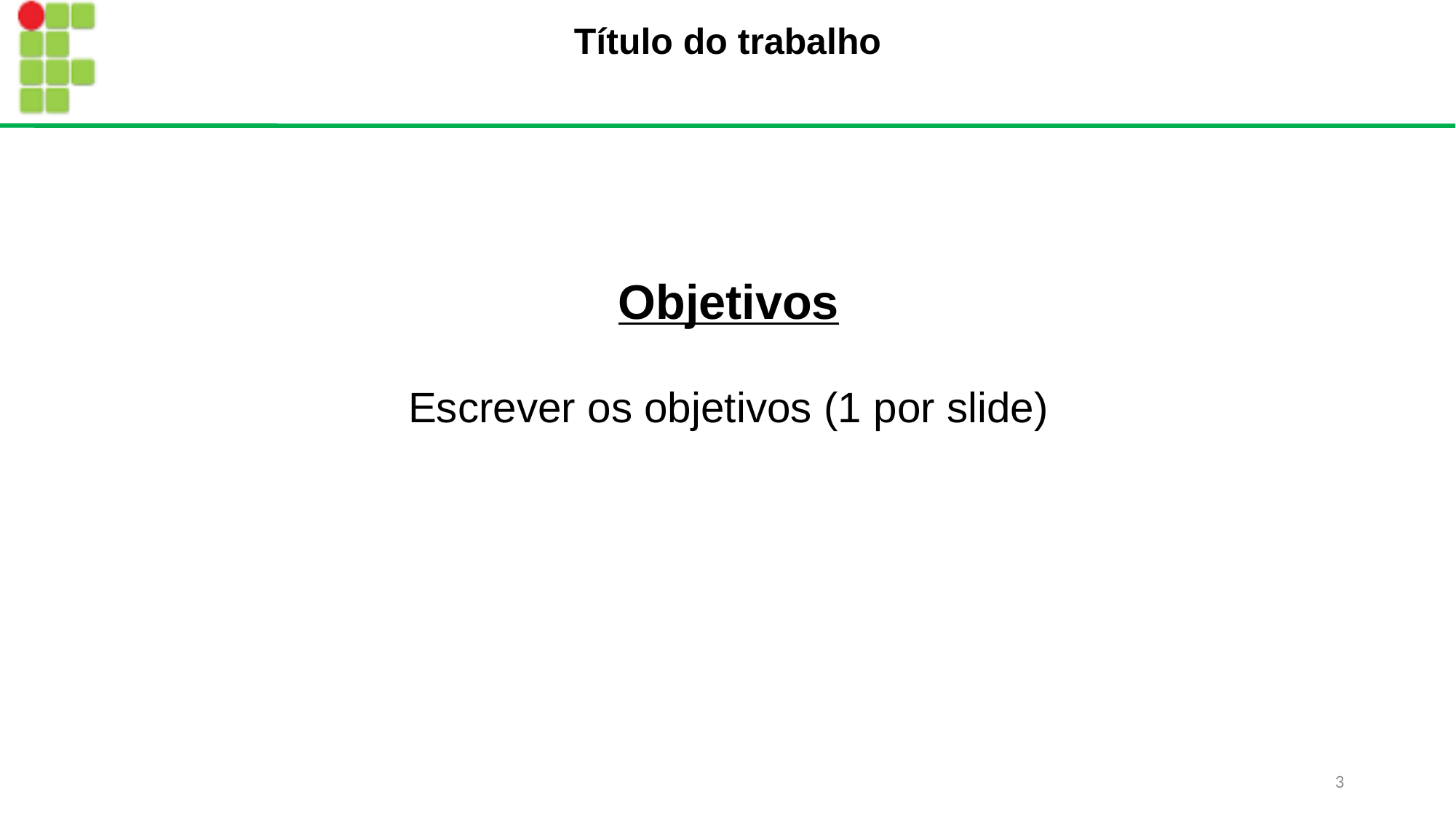

Título do trabalho
Objetivos

Escrever os objetivos (1 por slide)
3